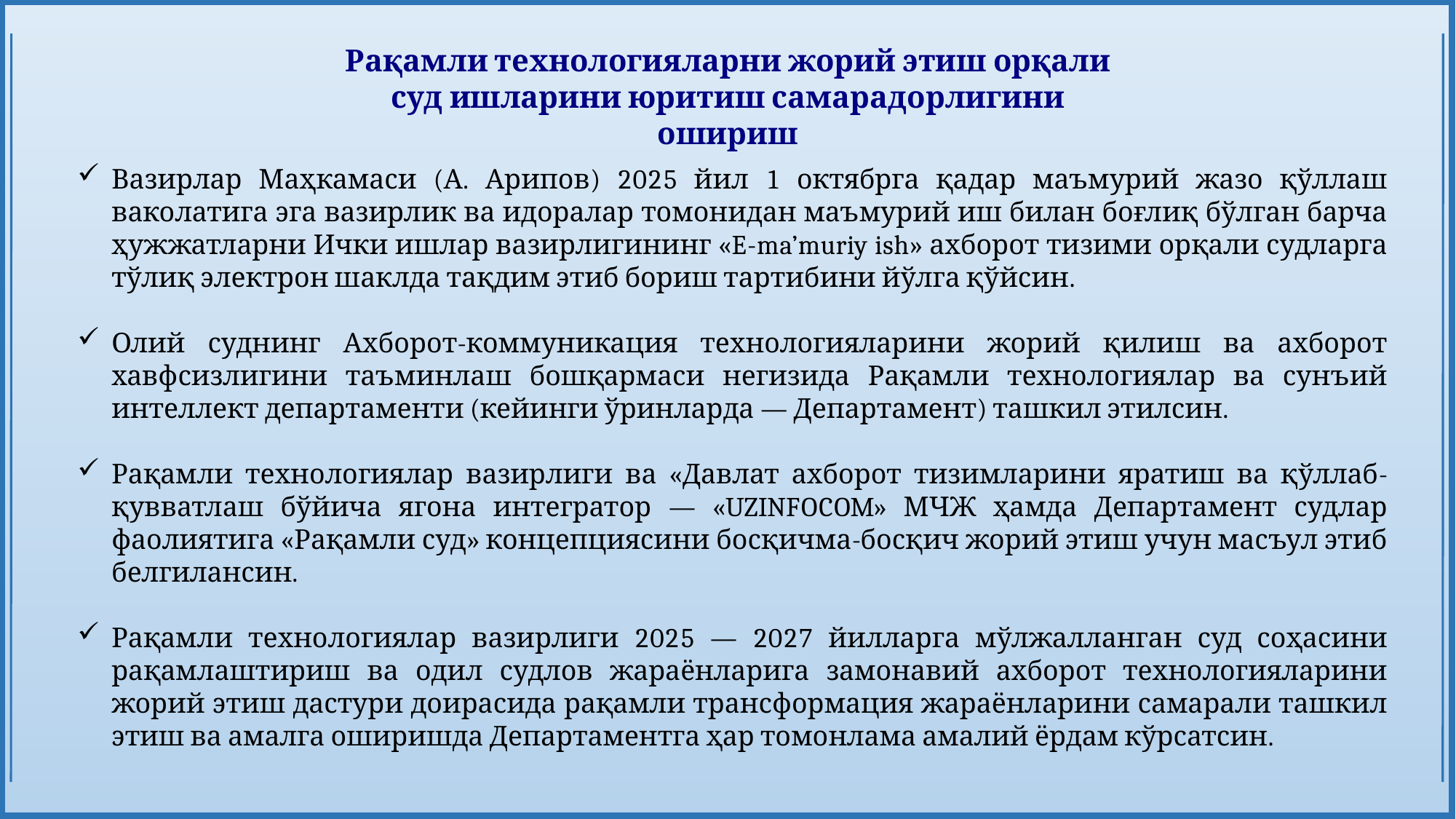

Рақамли технологияларни жорий этиш орқали суд ишларини юритиш самарадорлигини ошириш
Вазирлар Маҳкамаси (А. Арипов) 2025 йил 1 октябрга қадар маъмурий жазо қўллаш ваколатига эга вазирлик ва идоралар томонидан маъмурий иш билан боғлиқ бўлган барча ҳужжатларни Ички ишлар вазирлигининг «E-ma’muriy ish» ахборот тизими орқали судларга тўлиқ электрон шаклда тақдим этиб бориш тартибини йўлга қўйсин.

Олий суднинг Ахборот-коммуникация технологияларини жорий қилиш ва ахборот хавфсизлигини таъминлаш бошқармаси негизида Рақамли технологиялар ва сунъий интеллект департаменти (кейинги ўринларда — Департамент) ташкил этилсин.

Рақамли технологиялар вазирлиги ва «Давлат ахборот тизимларини яратиш ва қўллаб-қувватлаш бўйича ягона интегратор — «UZINFOCOM» МЧЖ ҳамда Департамент судлар фаолиятига «Рақамли суд» концепциясини босқичма-босқич жорий этиш учун масъул этиб белгилансин.

Рақамли технологиялар вазирлиги 2025 — 2027 йилларга мўлжалланган суд соҳасини рақамлаштириш ва одил судлов жараёнларига замонавий ахборот технологияларини жорий этиш дастури доирасида рақамли трансформация жараёнларини самарали ташкил этиш ва амалга оширишда Департаментга ҳар томонлама амалий ёрдам кўрсатсин.